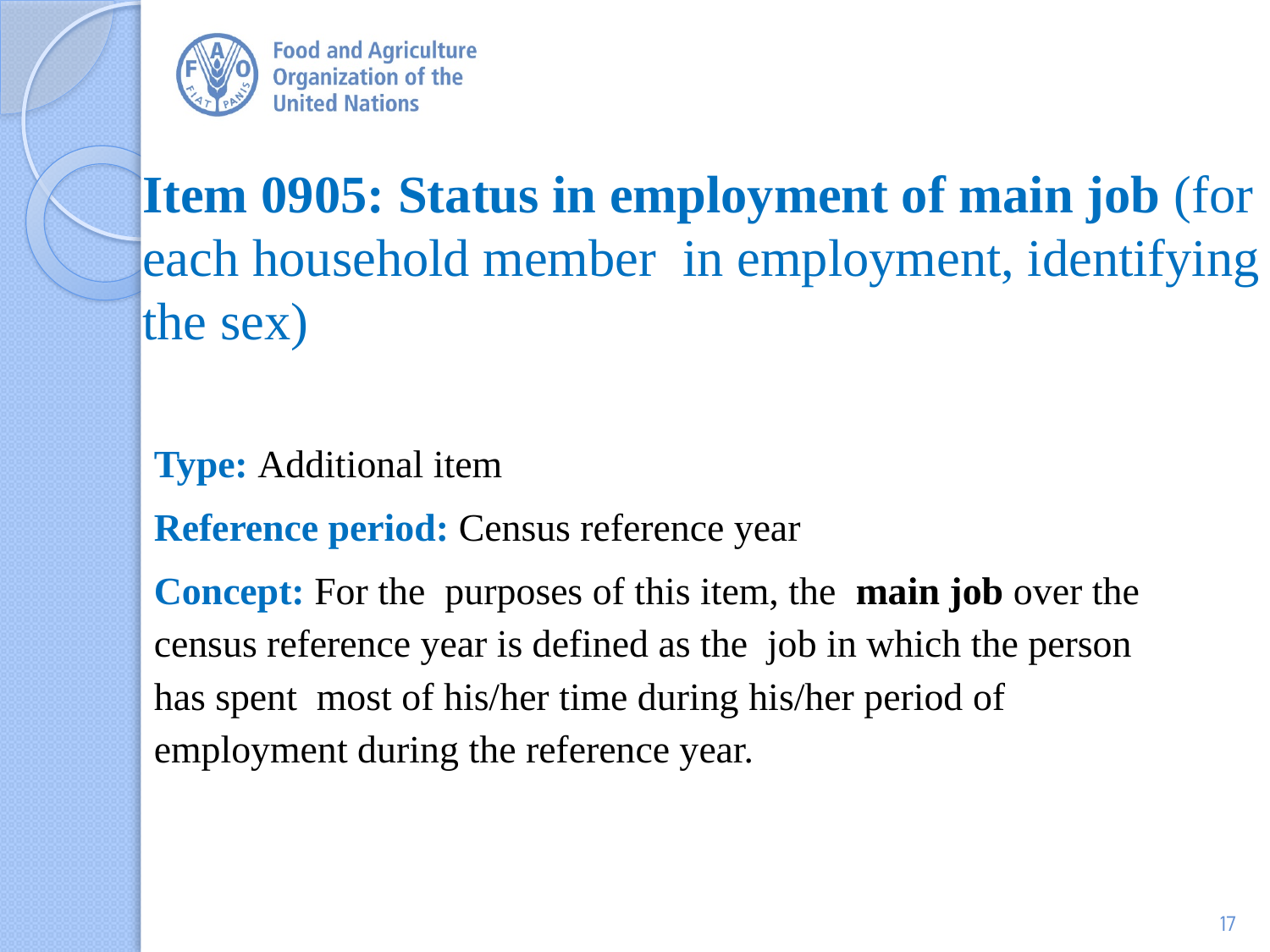

# Item 0905: Status in employment of main job (for each household member  in employment, identifying the sex)
Type: Additional item
Reference period: Census reference year
Concept: For the  purposes of this item, the  main job over the  census reference year is defined as the  job in which the person  has spent  most of his/her time during his/her period of employment during the reference year.

17